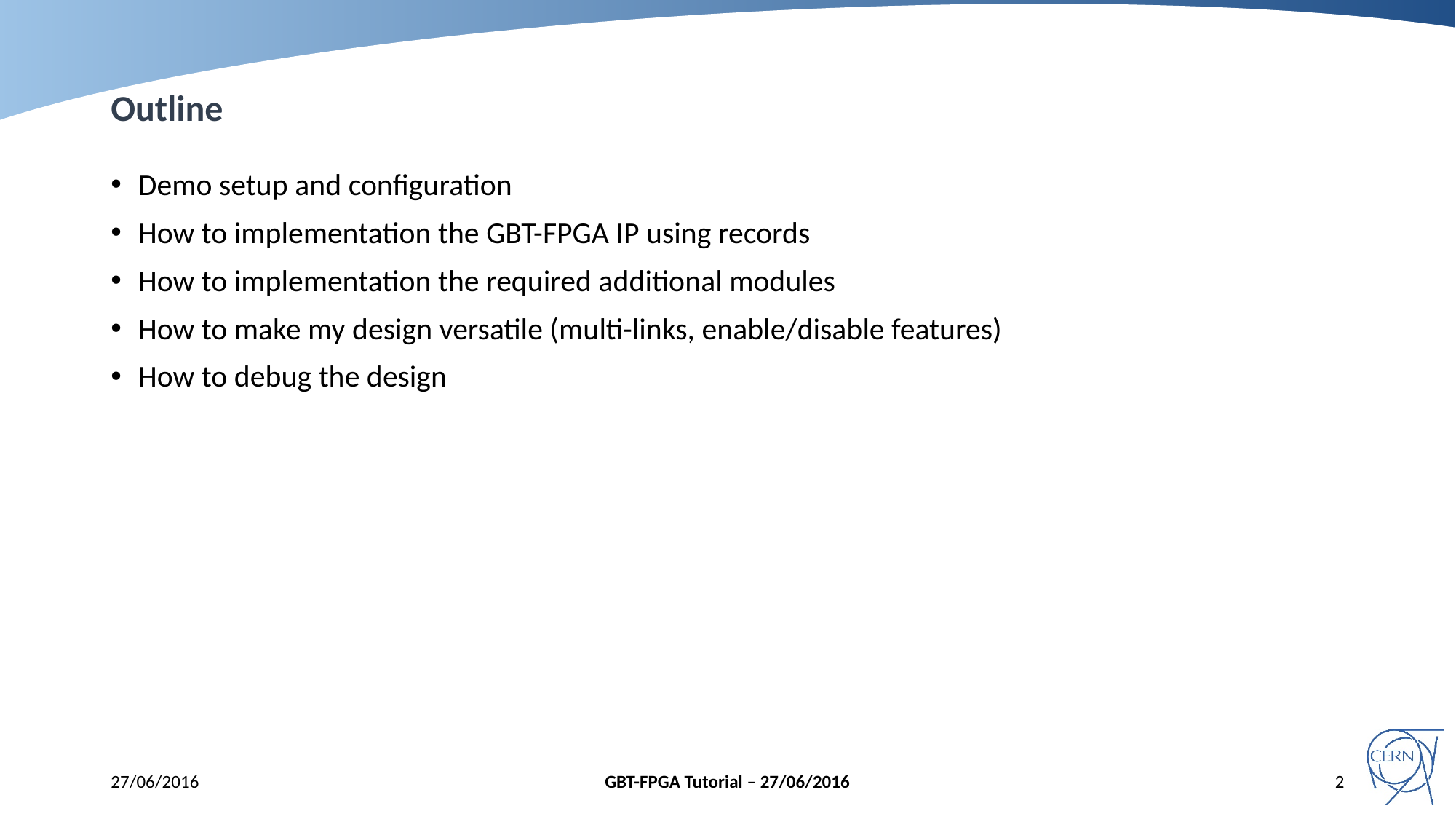

# Outline
Demo setup and configuration
How to implementation the GBT-FPGA IP using records
How to implementation the required additional modules
How to make my design versatile (multi-links, enable/disable features)
How to debug the design

27/06/2016
GBT-FPGA Tutorial – 27/06/2016
2